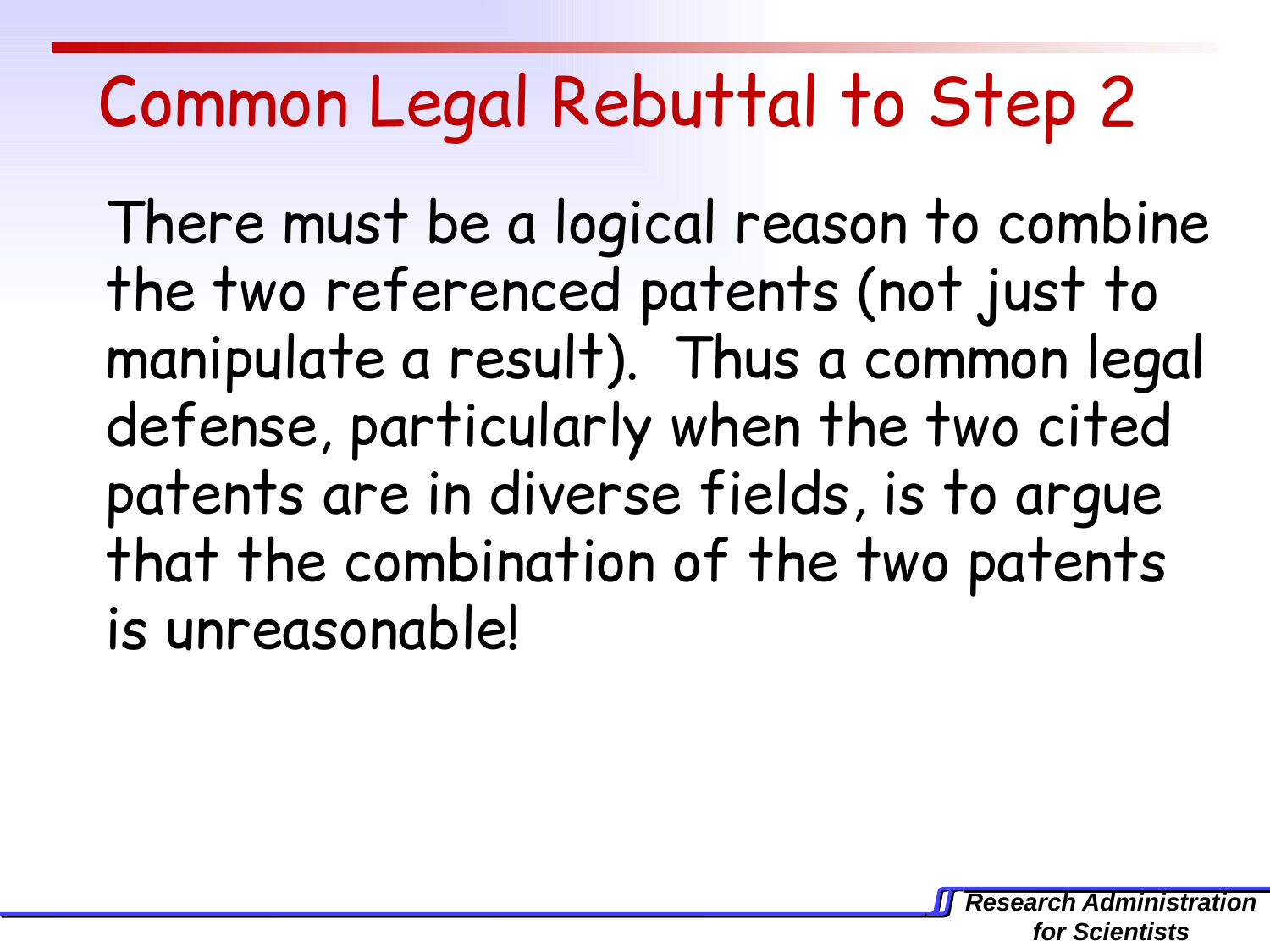

Common Legal Rebuttal to Step 2
	There must be a logical reason to combine the two referenced patents (not just to manipulate a result).  Thus a common legal defense, particularly when the two cited patents are in diverse fields, is to argue that the combination of the two patents is unreasonable!